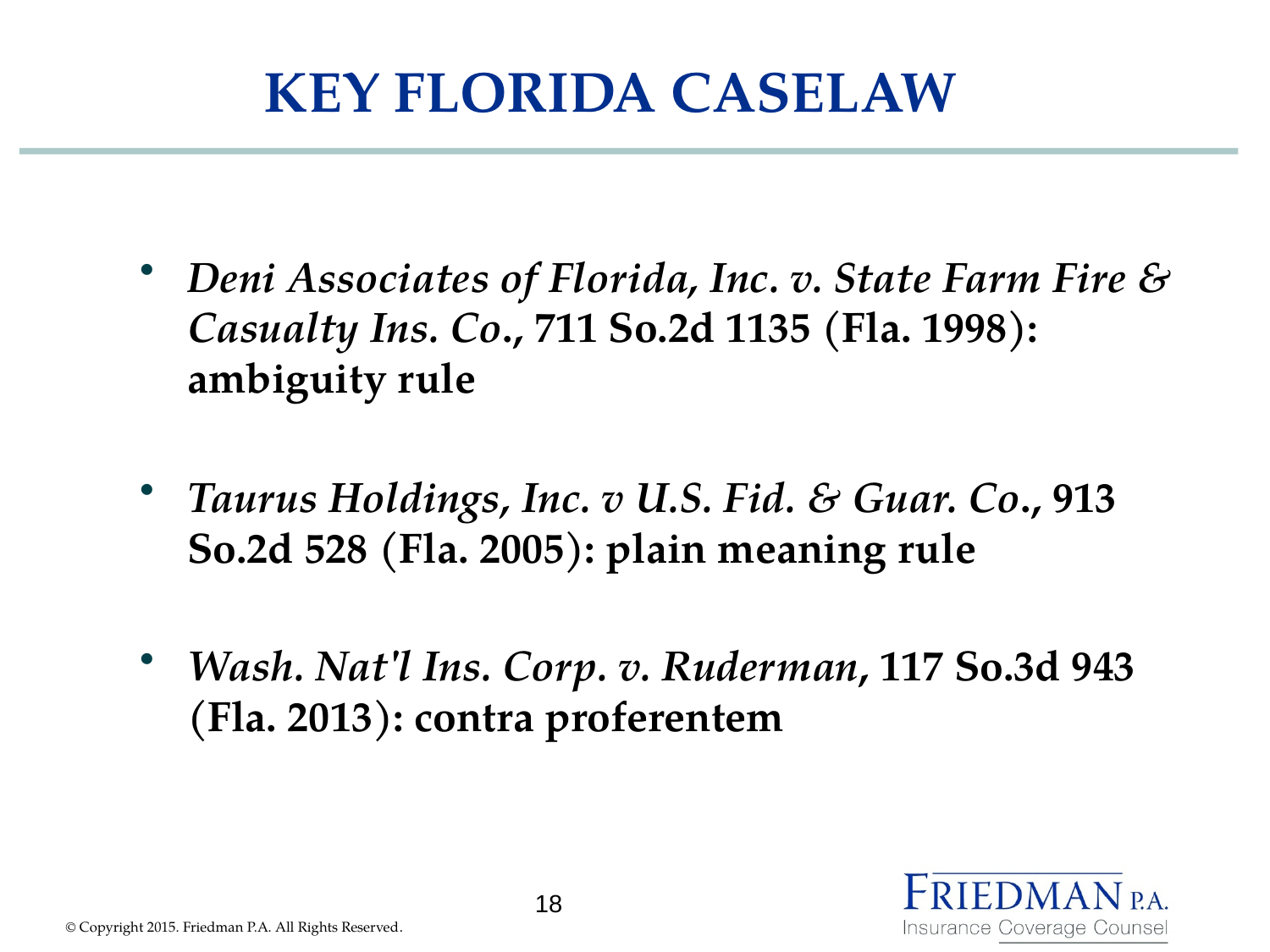

# KEY FLORIDA CASELAW
Deni Associates of Florida, Inc. v. State Farm Fire & Casualty Ins. Co., 711 So.2d 1135 (Fla. 1998): ambiguity rule

Taurus Holdings, Inc. v U.S. Fid. & Guar. Co., 913 So.2d 528 (Fla. 2005): plain meaning rule

Wash. Nat'l Ins. Corp. v. Ruderman, 117 So.3d 943 (Fla. 2013): contra proferentem

18